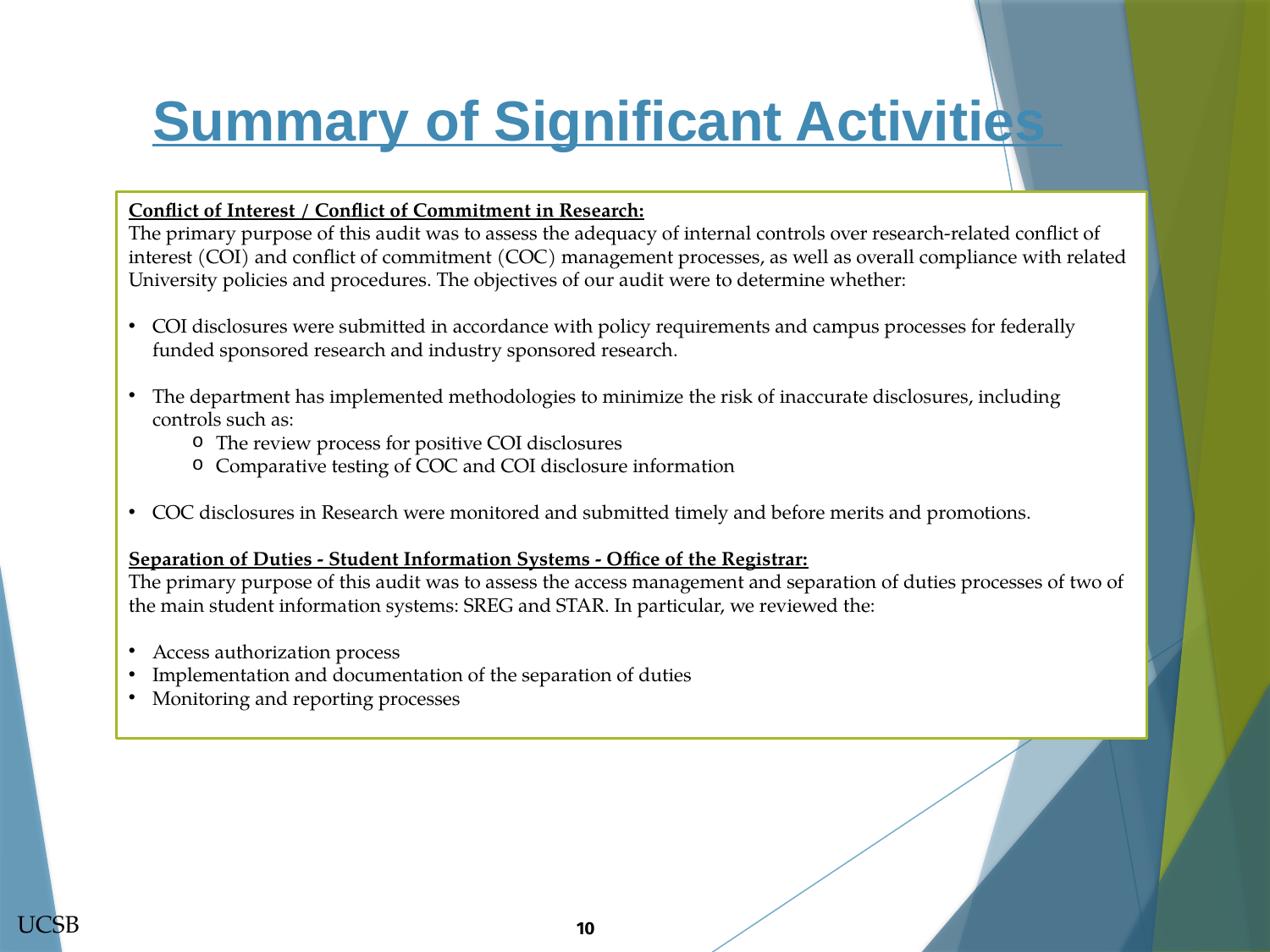

# Summary of Significant Activities
Conflict of Interest / Conflict of Commitment in Research:
The primary purpose of this audit was to assess the adequacy of internal controls over research-related conflict of interest (COI) and conflict of commitment (COC) management processes, as well as overall compliance with related University policies and procedures. The objectives of our audit were to determine whether:

COI disclosures were submitted in accordance with policy requirements and campus processes for federally funded sponsored research and industry sponsored research.

The department has implemented methodologies to minimize the risk of inaccurate disclosures, including controls such as:
The review process for positive COI disclosures
Comparative testing of COC and COI disclosure information

COC disclosures in Research were monitored and submitted timely and before merits and promotions.

Separation of Duties - Student Information Systems - Office of the Registrar:
The primary purpose of this audit was to assess the access management and separation of duties processes of two of the main student information systems: SREG and STAR. In particular, we reviewed the:

Access authorization process
Implementation and documentation of the separation of duties
Monitoring and reporting processes

UCSB
10